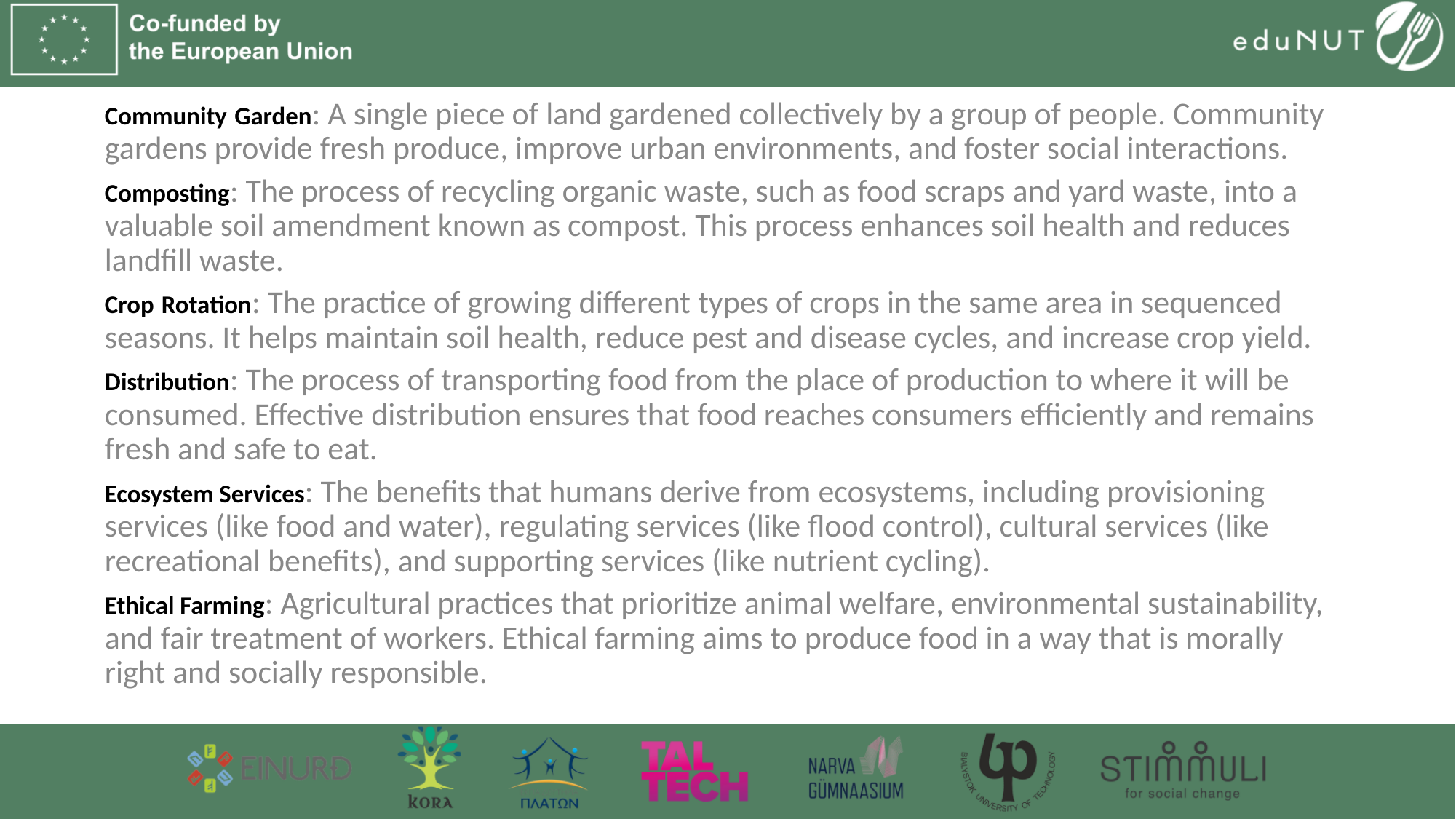

Community Garden: A single piece of land gardened collectively by a group of people. Community gardens provide fresh produce, improve urban environments, and foster social interactions.
Composting: The process of recycling organic waste, such as food scraps and yard waste, into a valuable soil amendment known as compost. This process enhances soil health and reduces landfill waste.
Crop Rotation: The practice of growing different types of crops in the same area in sequenced seasons. It helps maintain soil health, reduce pest and disease cycles, and increase crop yield.
Distribution: The process of transporting food from the place of production to where it will be consumed. Effective distribution ensures that food reaches consumers efficiently and remains fresh and safe to eat.
Ecosystem Services: The benefits that humans derive from ecosystems, including provisioning services (like food and water), regulating services (like flood control), cultural services (like recreational benefits), and supporting services (like nutrient cycling).
Ethical Farming: Agricultural practices that prioritize animal welfare, environmental sustainability, and fair treatment of workers. Ethical farming aims to produce food in a way that is morally right and socially responsible.